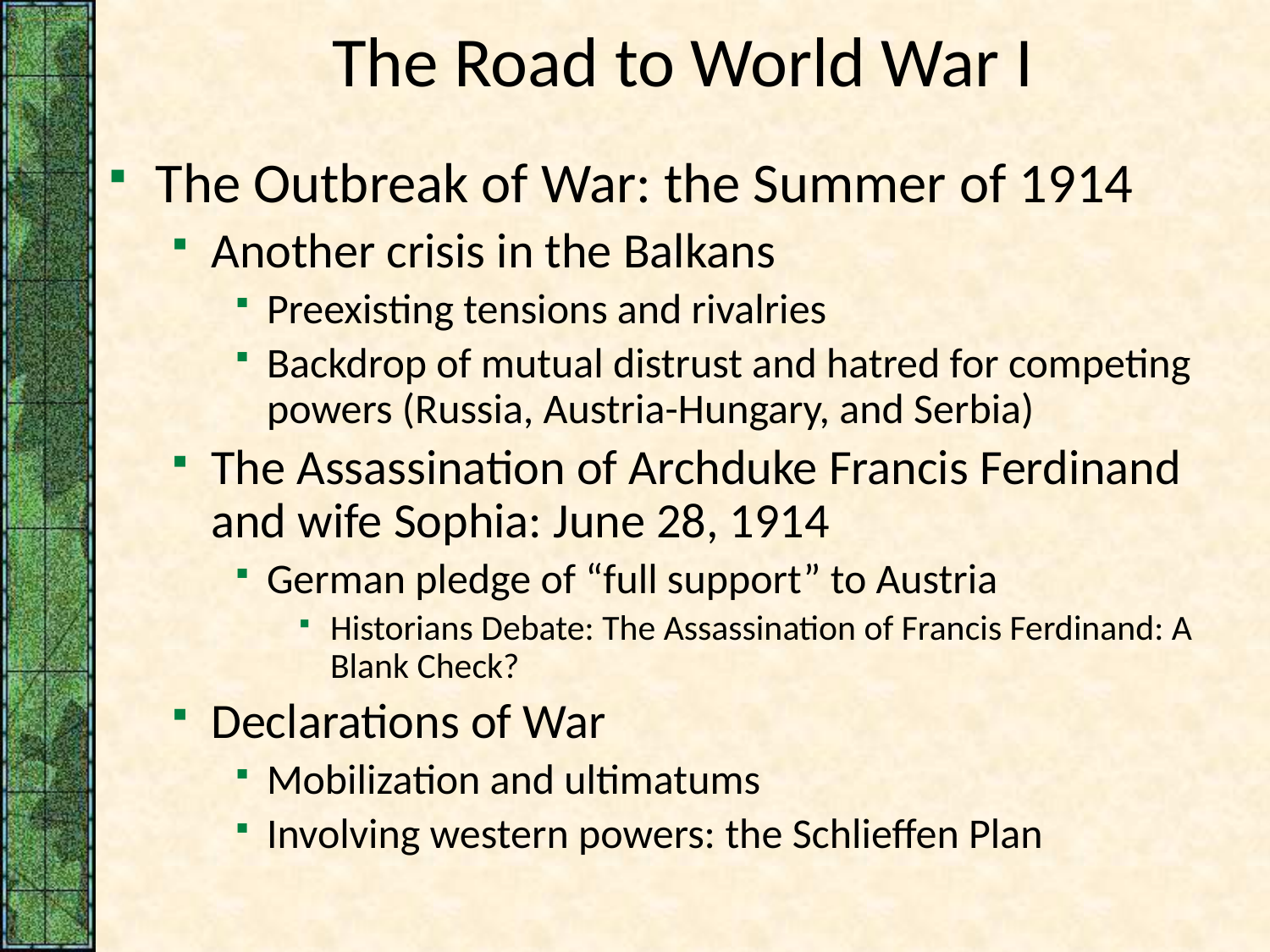

# The Road to World War I
The Outbreak of War: the Summer of 1914
Another crisis in the Balkans
Preexisting tensions and rivalries
Backdrop of mutual distrust and hatred for competing powers (Russia, Austria-Hungary, and Serbia)
The Assassination of Archduke Francis Ferdinand and wife Sophia: June 28, 1914
German pledge of “full support” to Austria
Historians Debate: The Assassination of Francis Ferdinand: A Blank Check?
Declarations of War
Mobilization and ultimatums
Involving western powers: the Schlieffen Plan